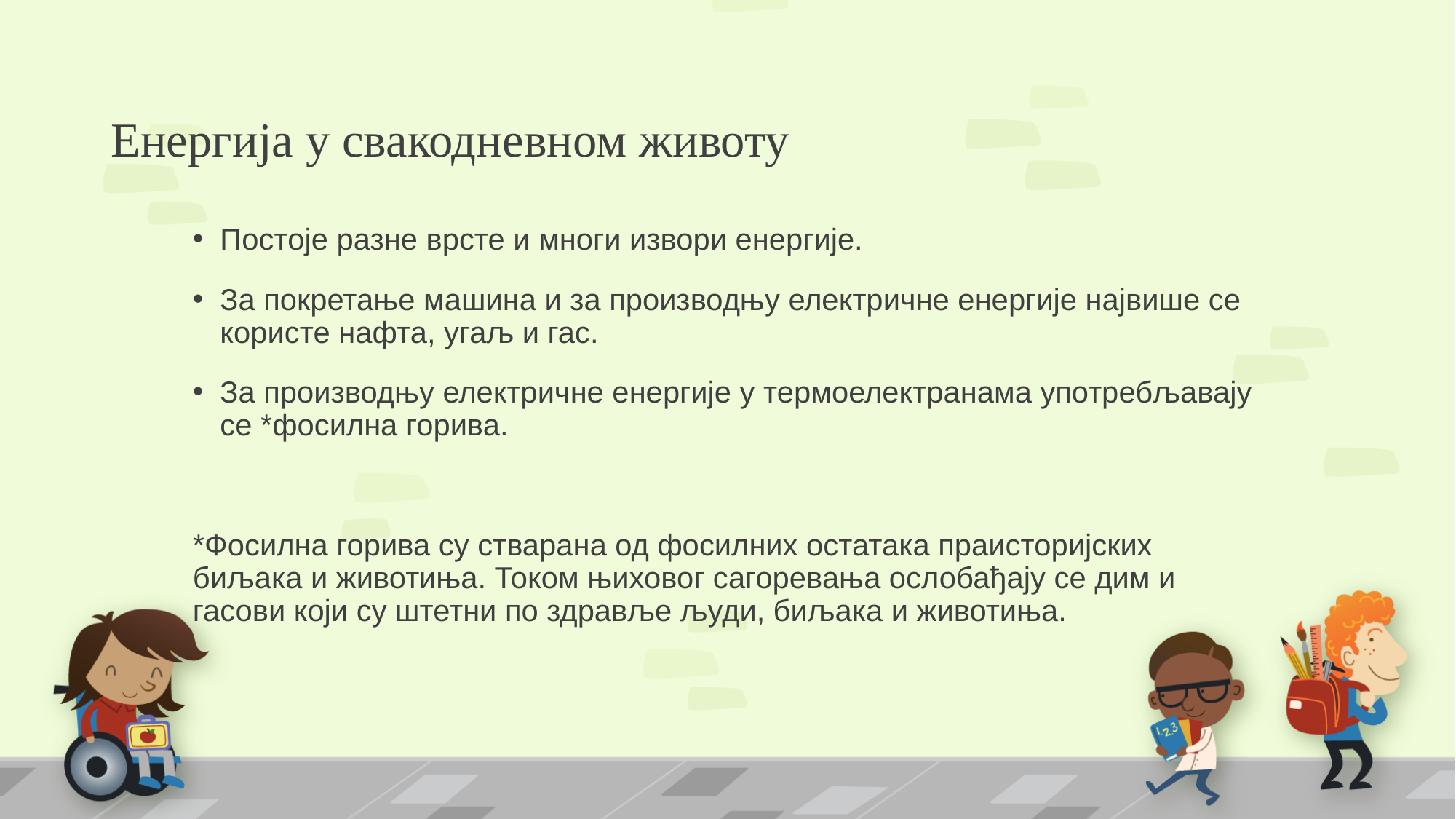

# Енергија у свакодневном животу
Постоје разне врсте и многи извори енергије.
За покретање машина и за производњу електричне енергије највише се користе нафта, угаљ и гас.
За производњу електричне енергије у термоелектранама употребљавају се *фосилна горива.

*Фосилна горива су стварана од фосилних остатака праисторијских биљака и животиња. Током њиховог сагоревања ослобађају се дим и гасови који су штетни по здравље људи, биљака и животиња.